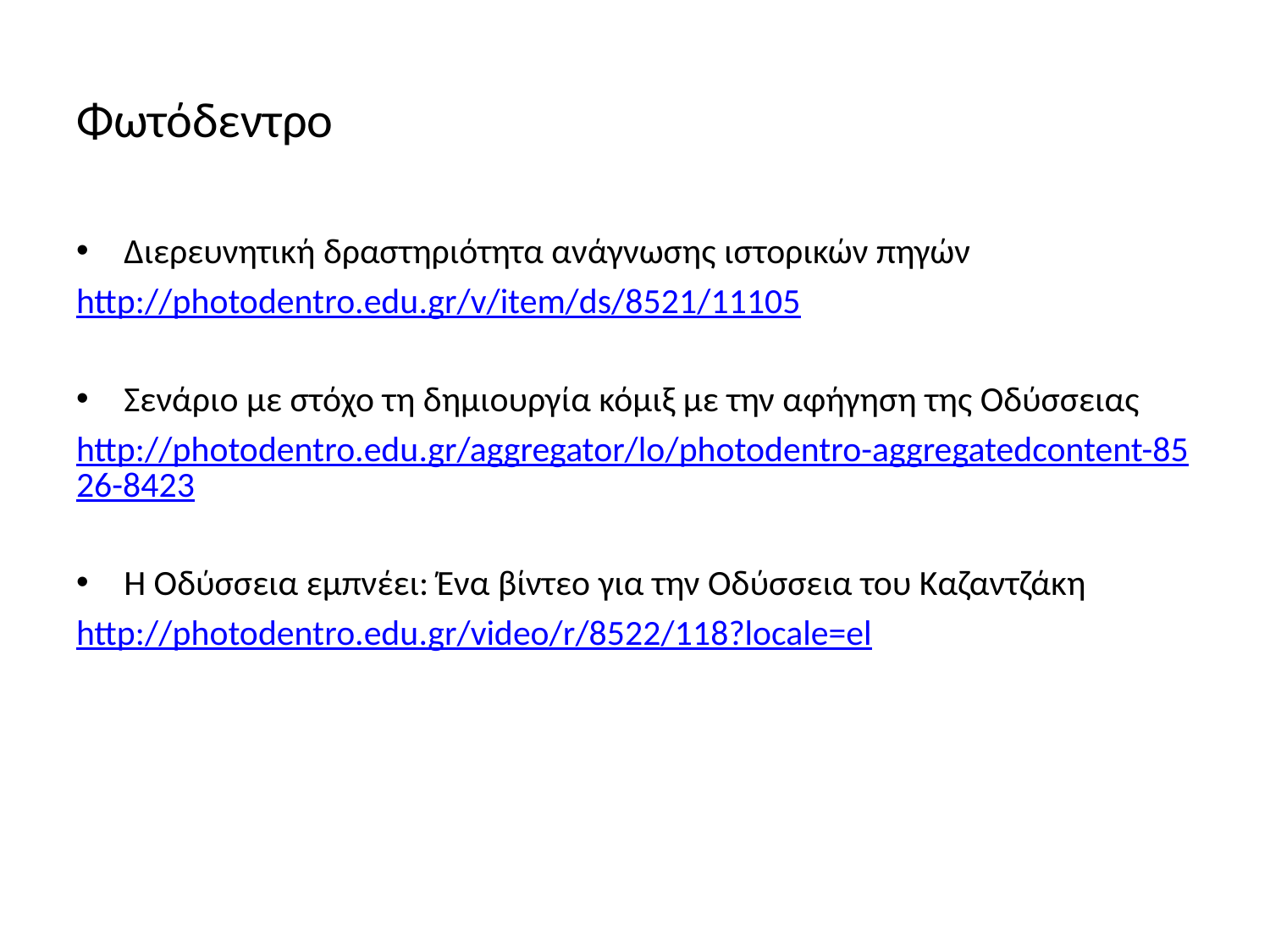

# Φωτόδεντρο
Διερευνητική δραστηριότητα ανάγνωσης ιστορικών πηγών
http://photodentro.edu.gr/v/item/ds/8521/11105

Σενάριο με στόχο τη δημιουργία κόμιξ με την αφήγηση της Οδύσσειας
http://photodentro.edu.gr/aggregator/lo/photodentro-aggregatedcontent-8526-8423

Η Οδύσσεια εμπνέει: Ένα βίντεο για την Οδύσσεια του Καζαντζάκη
http://photodentro.edu.gr/video/r/8522/118?locale=el